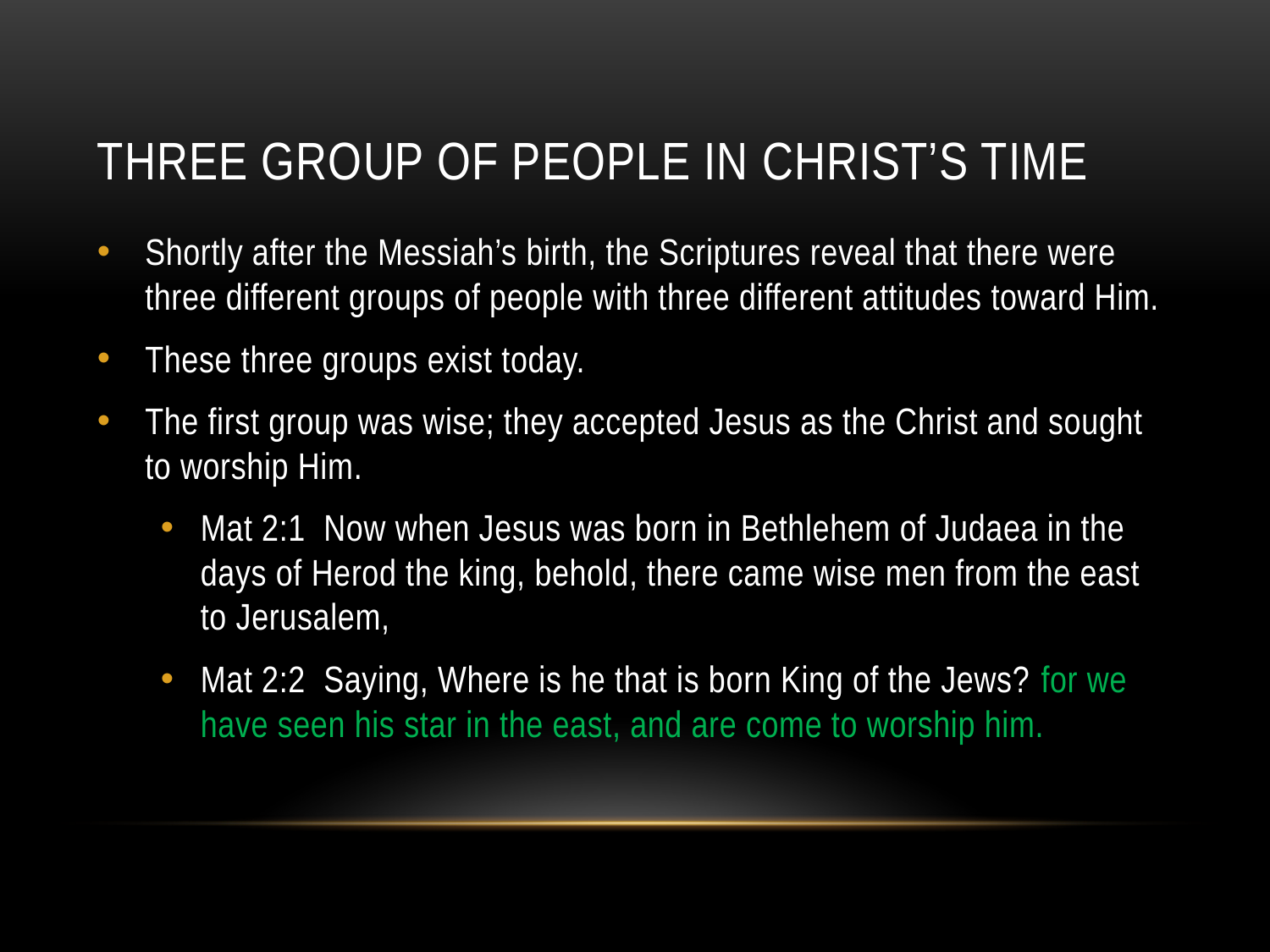

# Three group of people in Christ’s time
Shortly after the Messiah’s birth, the Scriptures reveal that there were three different groups of people with three different attitudes toward Him.
These three groups exist today.
The first group was wise; they accepted Jesus as the Christ and sought to worship Him.
Mat 2:1  Now when Jesus was born in Bethlehem of Judaea in the days of Herod the king, behold, there came wise men from the east to Jerusalem,
Mat 2:2  Saying, Where is he that is born King of the Jews? for we have seen his star in the east, and are come to worship him.